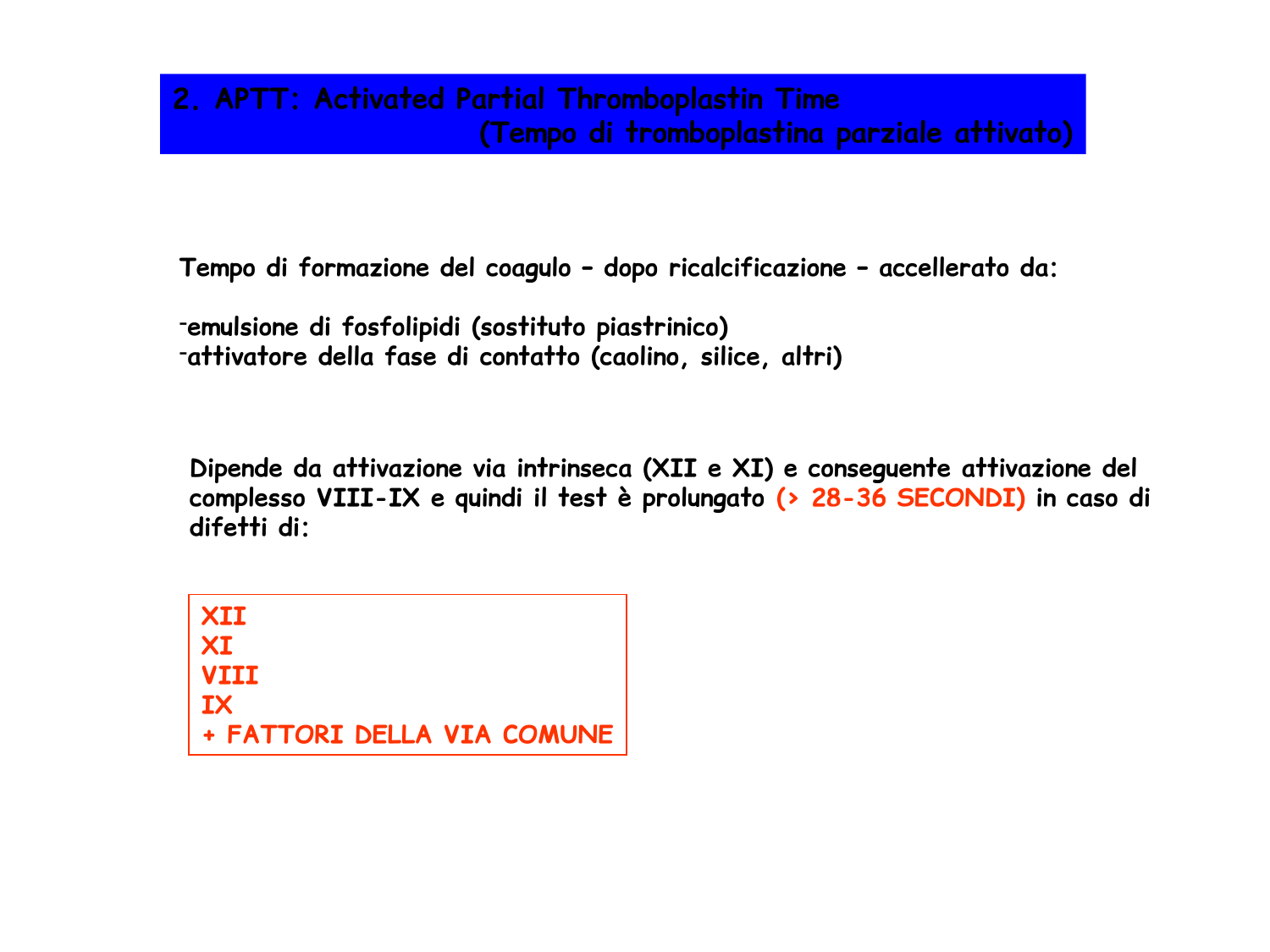

2. APTT: Activated Partial Thromboplastin Time
                         (Tempo di tromboplastina parziale attivato)
Tempo di formazione del coagulo – dopo ricalcificazione – accellerato da:

emulsione di fosfolipidi (sostituto piastrinico)
attivatore della fase di contatto (caolino, silice, altri)
Dipende da attivazione via intrinseca (XII e XI) e conseguente attivazione del
complesso VIII-IX e quindi il test è prolungato (> 28-36 SECONDI) in caso di
difetti di:
XII
XI
VIII
IX
+ FATTORI DELLA VIA COMUNE